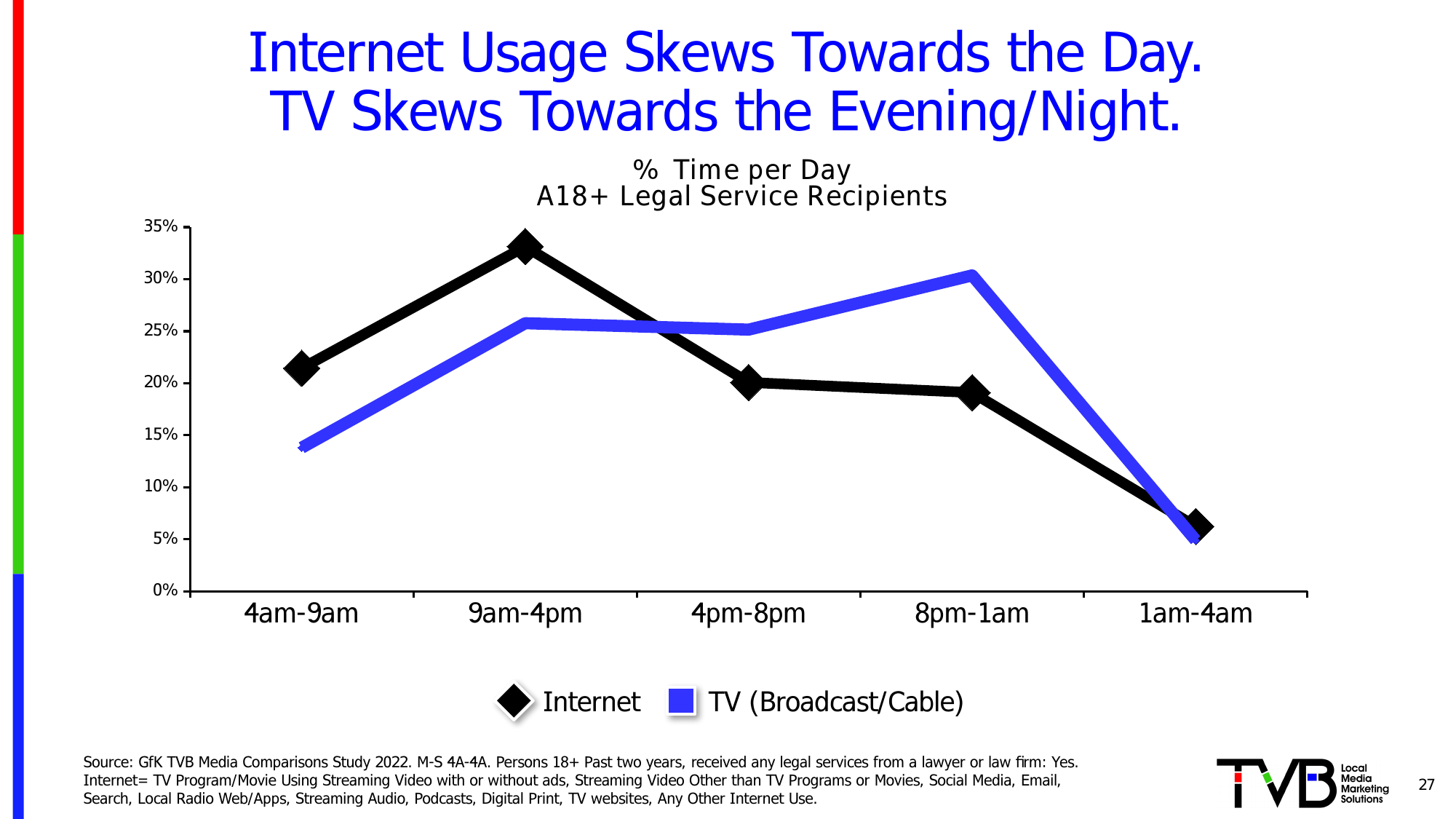

# Internet Usage Skews Towards the Day. TV Skews Towards the Evening/Night.

### Chart: % Time per Day
A18+ Legal Service Recipients

| Category | Internet | TV (Broadcast+Cable) |
|---|---|---|
| 4am-9am | 0.21442495126705657 | 0.13803680981595093 |
| 9am-4pm | 0.33138401559454195 | 0.25766871165644173 |
| 4pm-8pm | 0.20077972709551659 | 0.25153374233128833 |
| 8pm-1am | 0.19103313840155947 | 0.30368098159509205 |
| 1am-4am | 0.062378167641325546 | 0.049079754601226995 |
Internet        TV (Broadcast/Cable)

Source: GfK TVB Media Comparisons Study 2022. M-S 4A-4A. Persons 18+ Past two years, received any legal services from a lawyer or law firm: Yes.
Internet= TV Program/Movie Using Streaming Video with or without ads, Streaming Video Other than TV Programs or Movies, Social Media, Email, Search, Local Radio Web/Apps, Streaming Audio, Podcasts, Digital Print, TV websites, Any Other Internet Use.
27